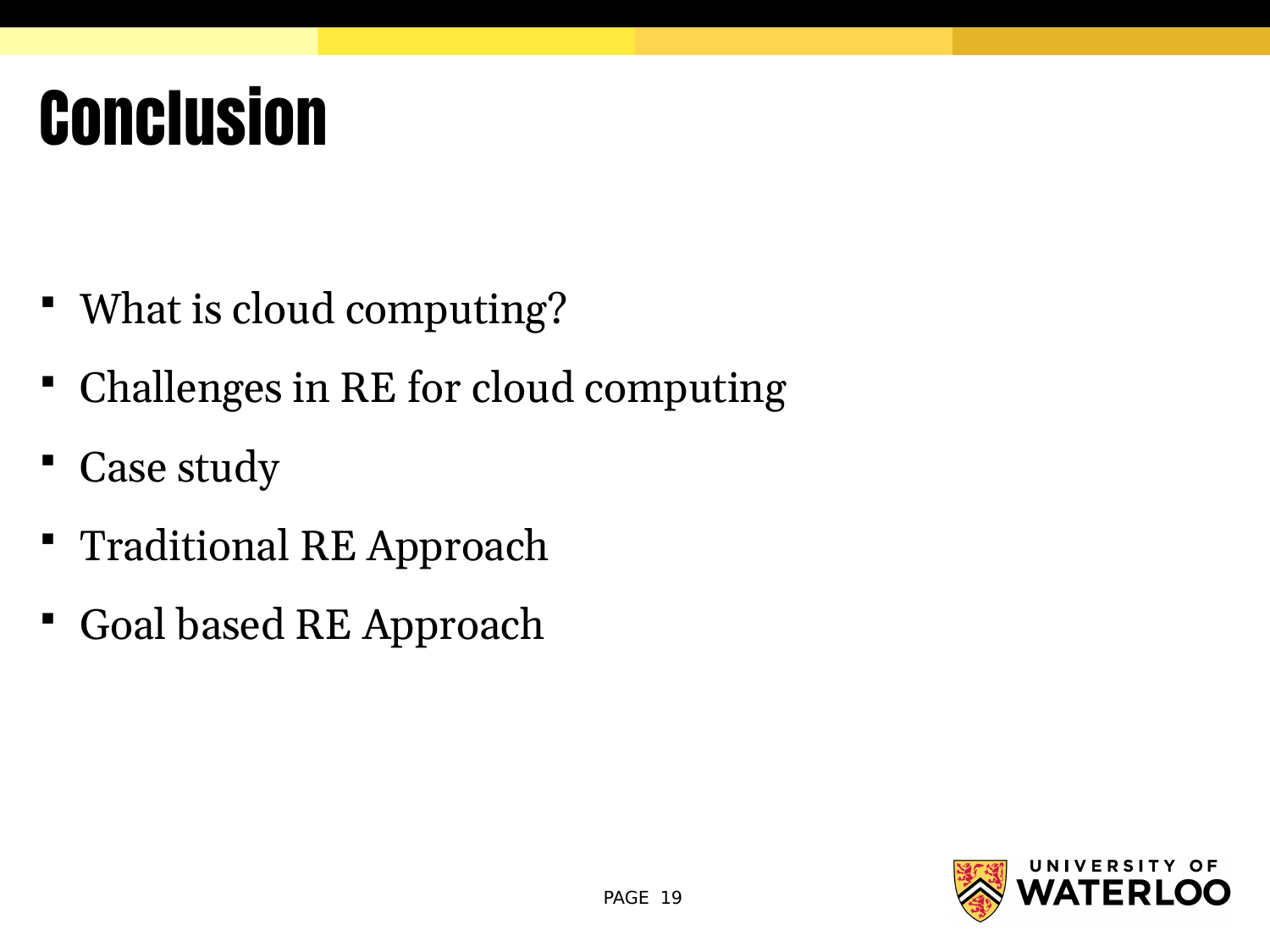

# Conclusion

What is cloud computing?
Challenges in RE for cloud computing
Case study
Traditional RE Approach
Goal based RE Approach

PAGE  19